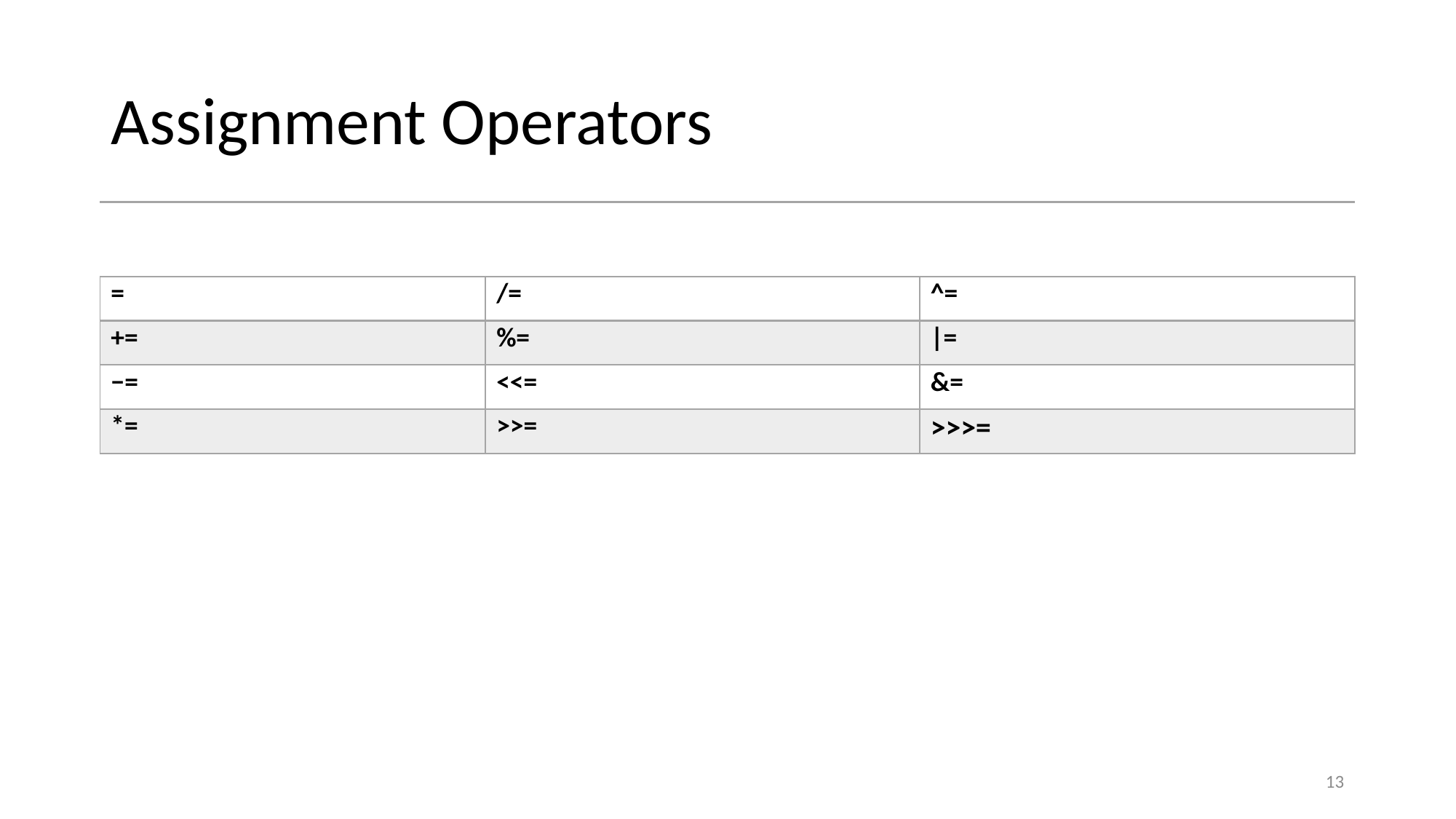

# Assignment Operators
| = | /= | ^= |
| --- | --- | --- |
| += | %= | |= |
| −= | <<= | &= |
| \*= | >>= | >>>= |
13